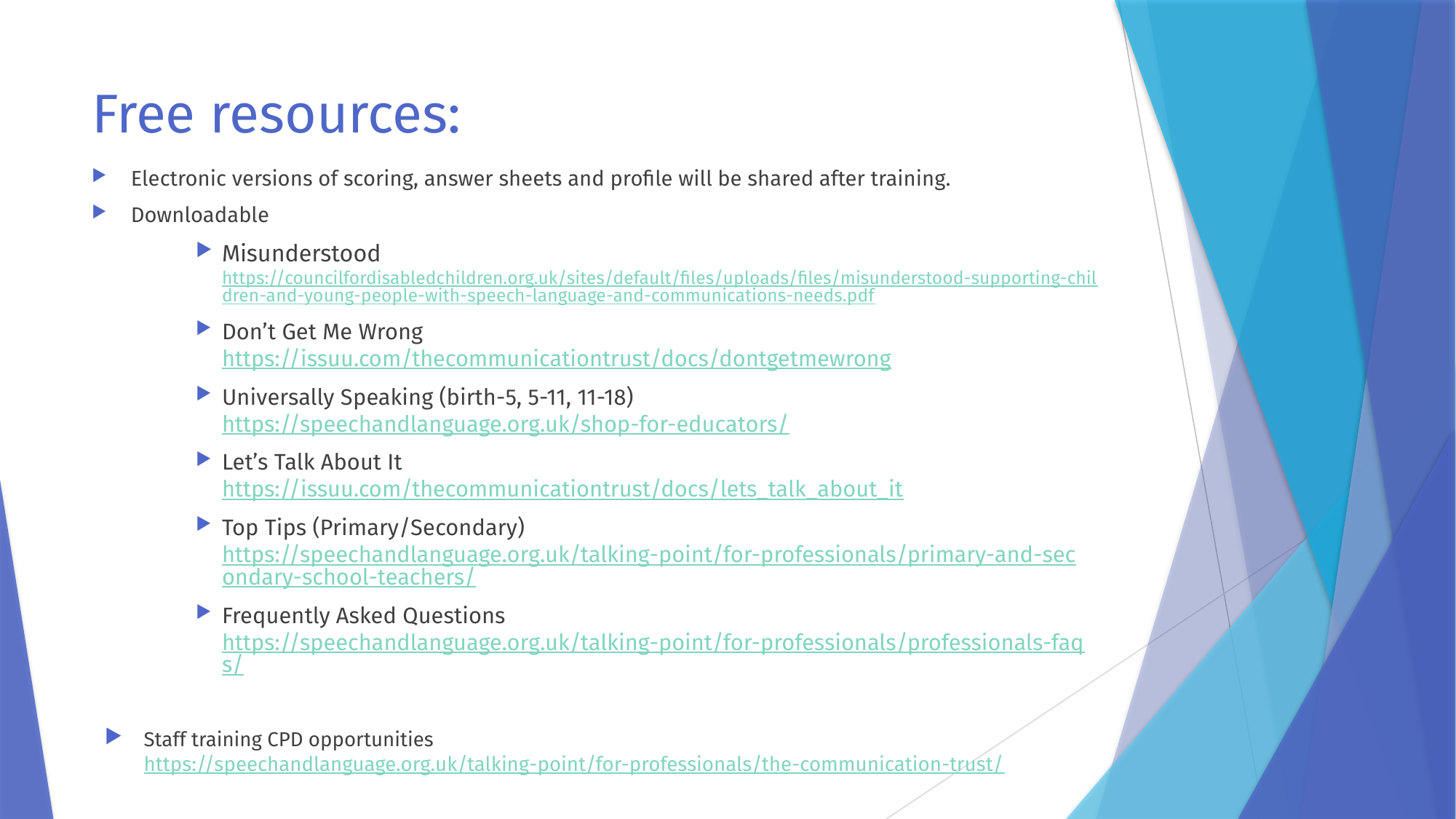

# Free resources:
Electronic versions of scoring, answer sheets and profile will be shared after training.
Downloadable
Misunderstood https://councilfordisabledchildren.org.uk/sites/default/files/uploads/files/misunderstood-supporting-children-and-young-people-with-speech-language-and-communications-needs.pdf
Don’t Get Me Wrong  https://issuu.com/thecommunicationtrust/docs/dontgetmewrong
Universally Speaking (birth-5, 5-11, 11-18) https://speechandlanguage.org.uk/shop-for-educators/
Let’s Talk About It  https://issuu.com/thecommunicationtrust/docs/lets_talk_about_it
Top Tips (Primary/Secondary) https://speechandlanguage.org.uk/talking-point/for-professionals/primary-and-secondary-school-teachers/
Frequently Asked Questions  https://speechandlanguage.org.uk/talking-point/for-professionals/professionals-faqs/

Staff training CPD opportunities https://speechandlanguage.org.uk/talking-point/for-professionals/the-communication-trust/